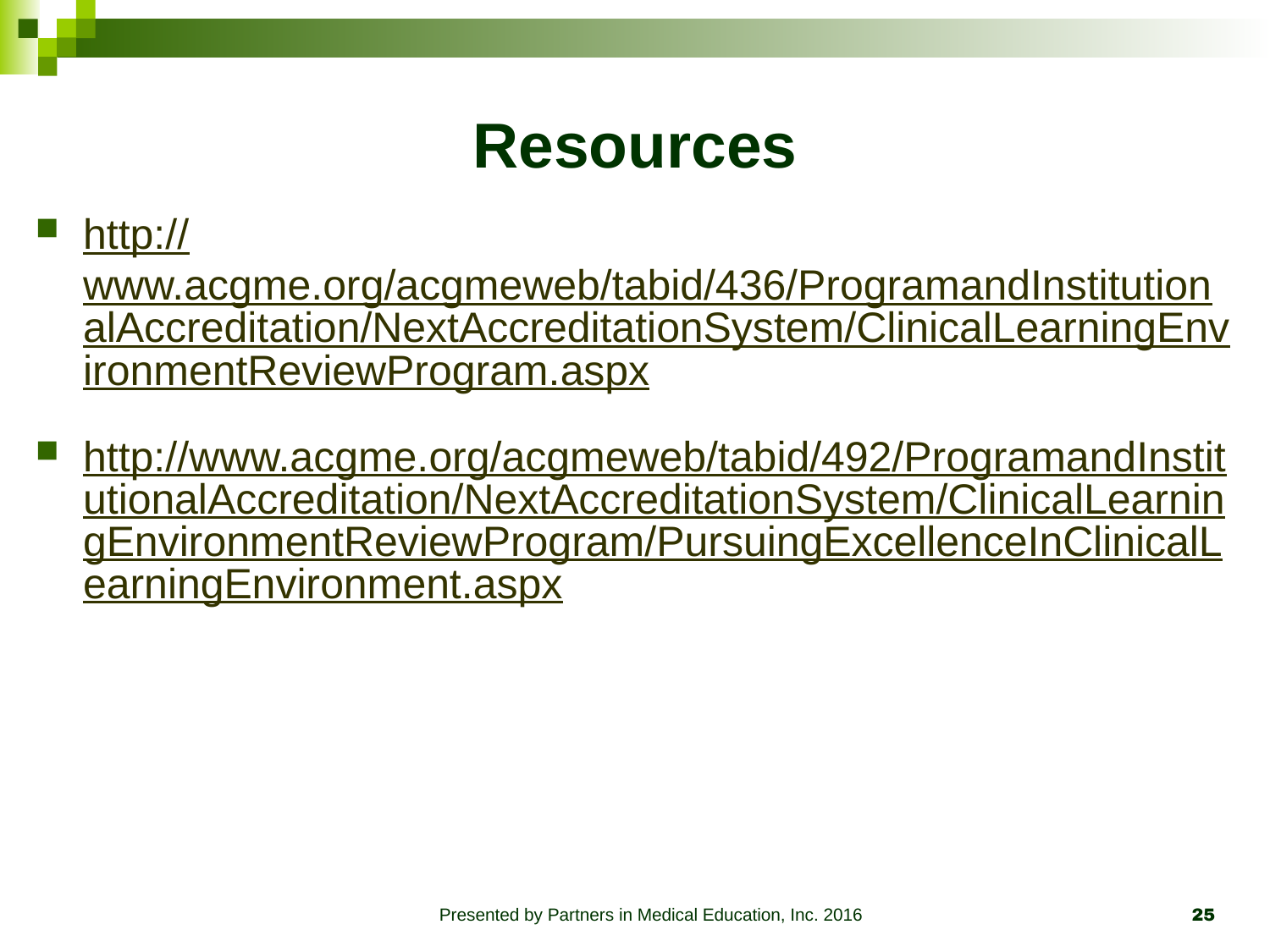

# Resources
http://www.acgme.org/acgmeweb/tabid/436/ProgramandInstitutionalAccreditation/NextAccreditationSystem/ClinicalLearningEnvironmentReviewProgram.aspx

http://www.acgme.org/acgmeweb/tabid/492/ProgramandInstitutionalAccreditation/NextAccreditationSystem/ClinicalLearningEnvironmentReviewProgram/PursuingExcellenceInClinicalLearningEnvironment.aspx
Presented by Partners in Medical Education, Inc. 2016
25